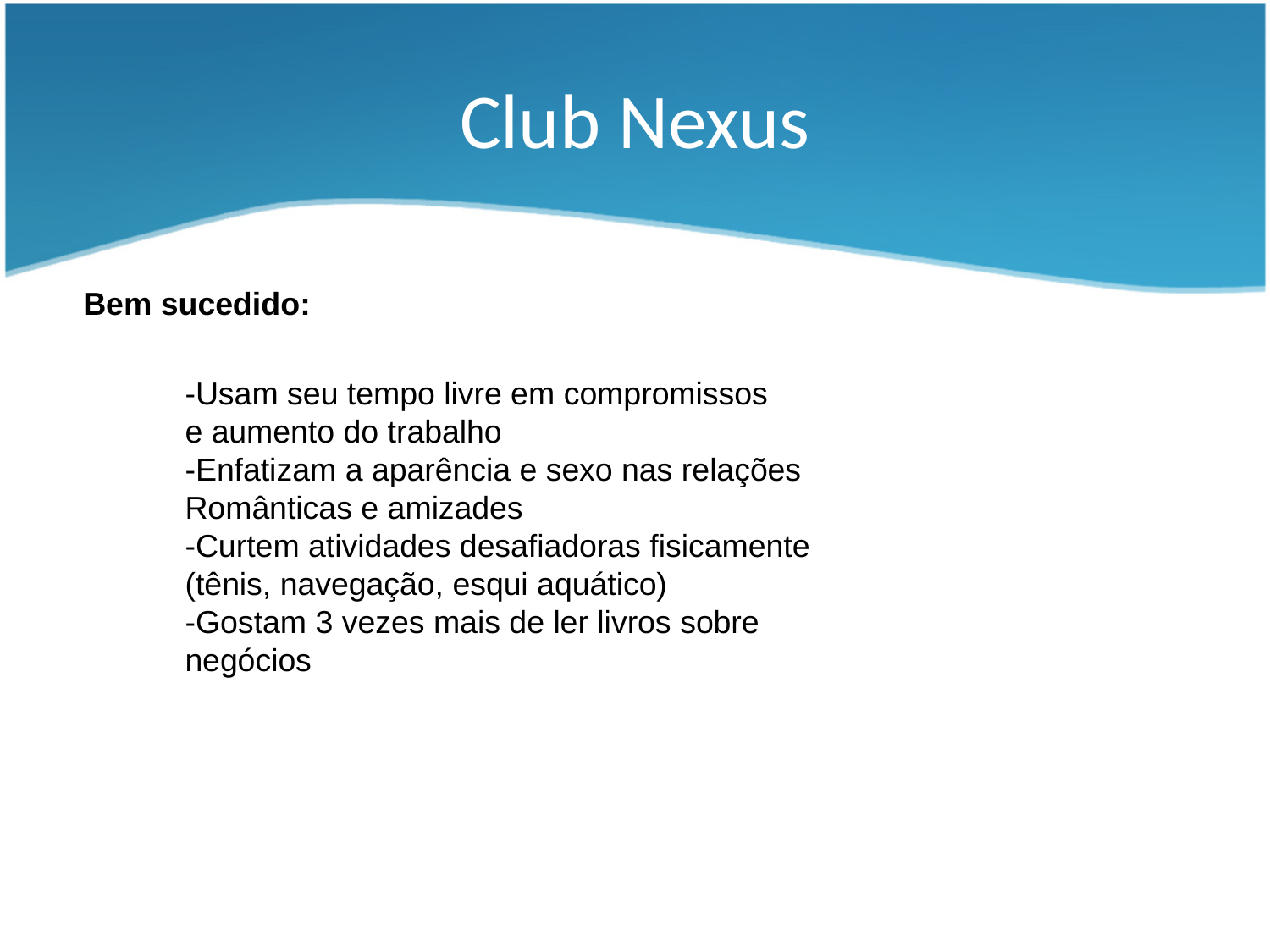

# Club Nexus
Bem sucedido:
-Usam seu tempo livre em compromissos
e aumento do trabalho
-Enfatizam a aparência e sexo nas relações
Românticas e amizades
-Curtem atividades desafiadoras fisicamente
(tênis, navegação, esqui aquático)
-Gostam 3 vezes mais de ler livros sobre
negócios